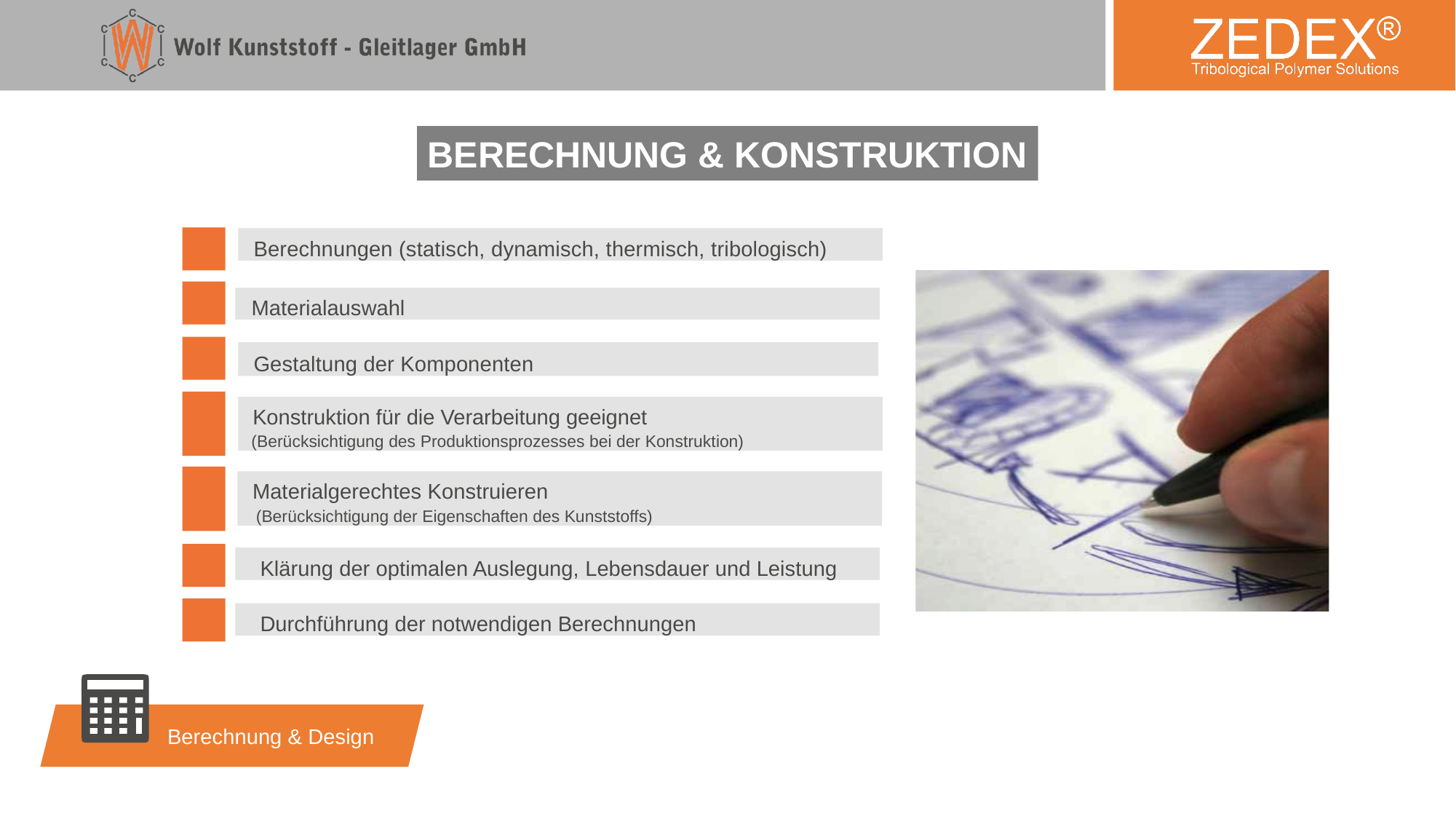

BERECHNUNG & KONSTRUKTION

Berechnungen (statisch, dynamisch, thermisch, tribologisch)

Materialauswahl

Gestaltung der Komponenten
 Konstruktion für die Verarbeitung geeignet
 (Berücksichtigung des Produktionsprozesses bei der Konstruktion)

 Materialgerechtes Konstruieren
  (Berücksichtigung der Eigenschaften des Kunststoffs)
	Klärung der optimalen Auslegung, Lebensdauer und Leistung

	Durchführung der notwendigen Berechnungen

Berechnung & Design